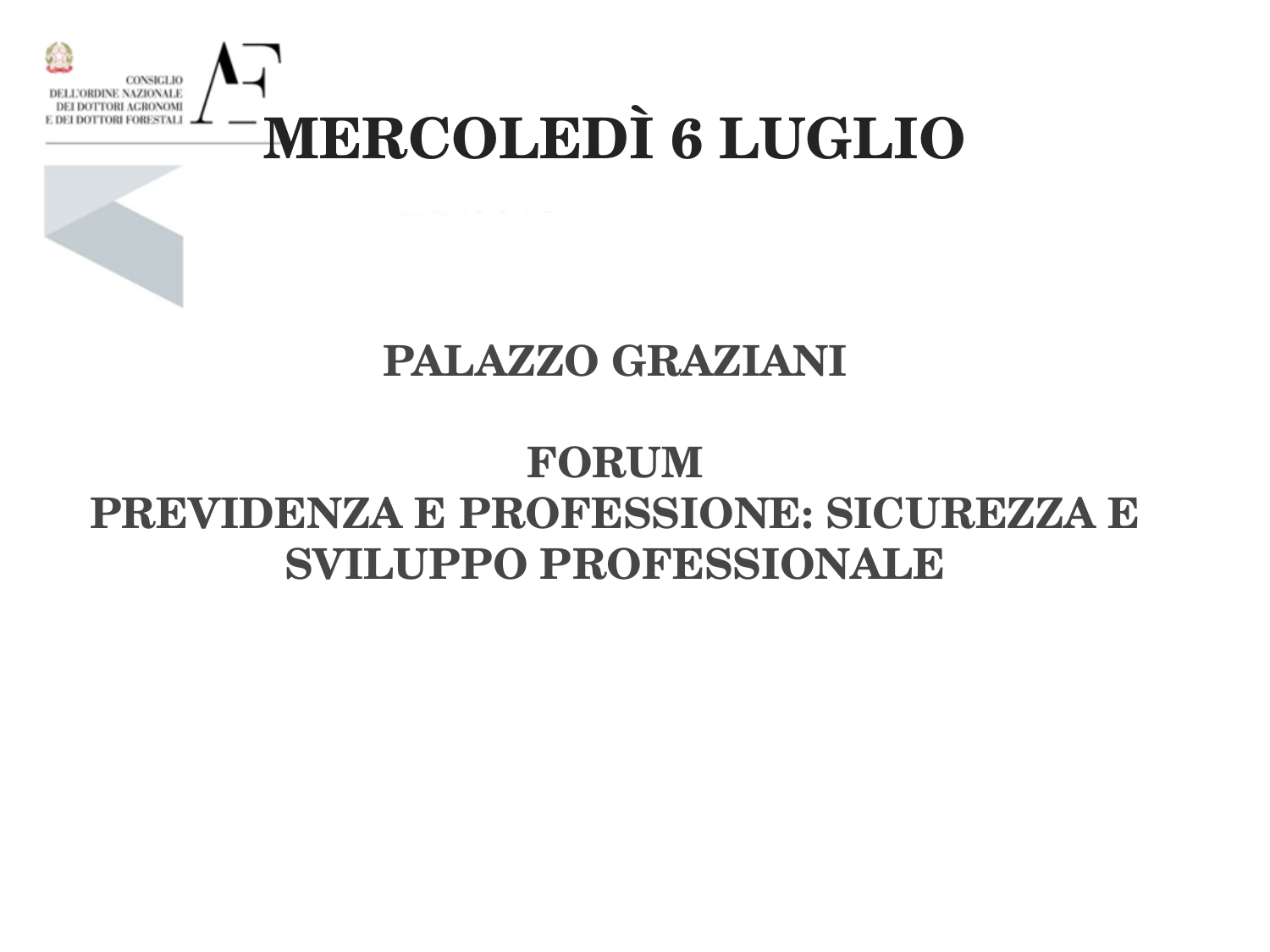

Mercoledì 6 luglio

Palazzo Graziani

Forum
Previdenza e Professione: sicurezza e sviluppo professionale

#